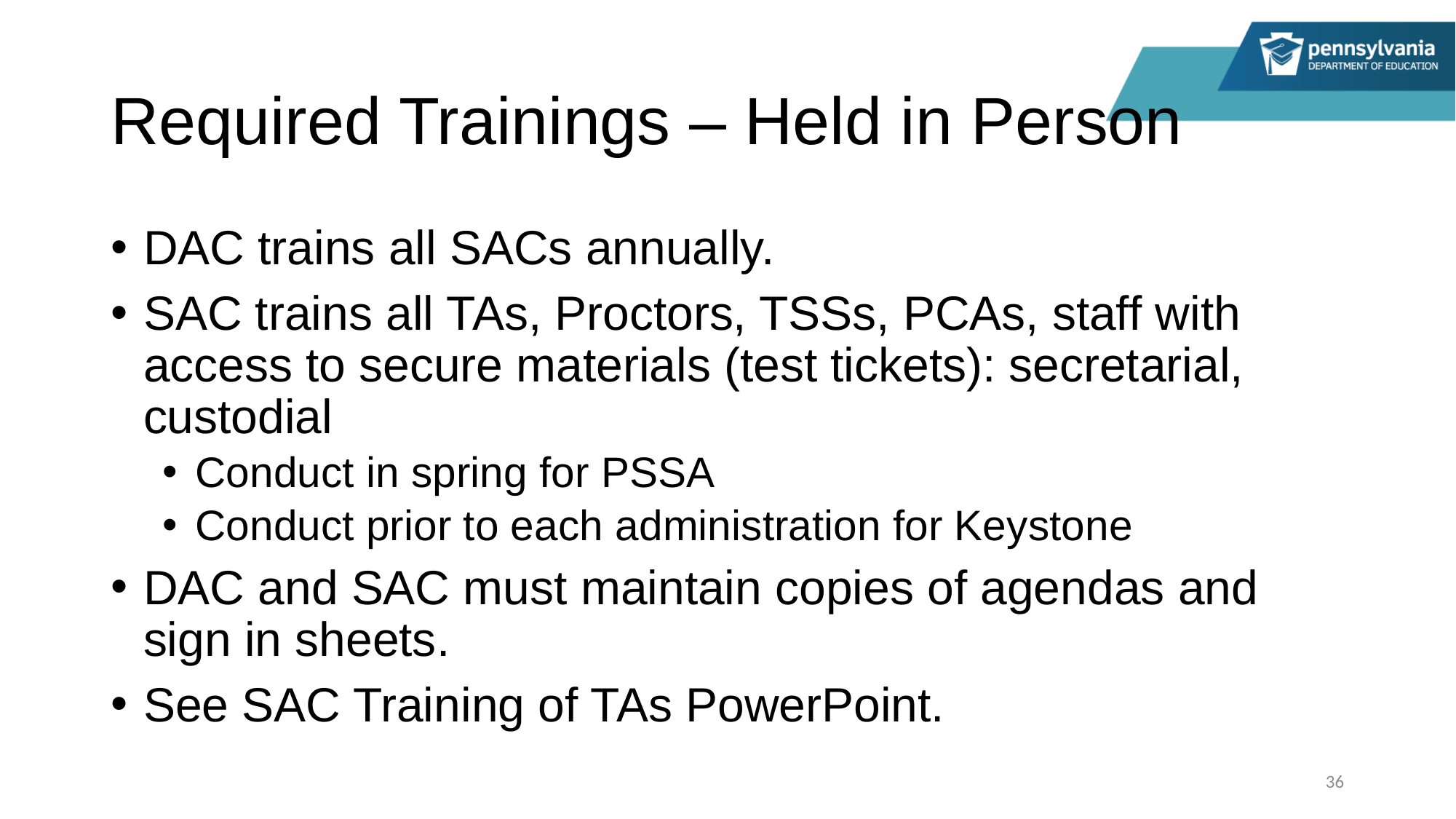

# Required Trainings – Held in Person
DAC trains all SACs annually.
SAC trains all TAs, Proctors, TSSs, PCAs, staff with access to secure materials (test tickets): secretarial, custodial
Conduct in spring for PSSA
Conduct prior to each administration for Keystone
DAC and SAC must maintain copies of agendas and sign in sheets.
See SAC Training of TAs PowerPoint.
36